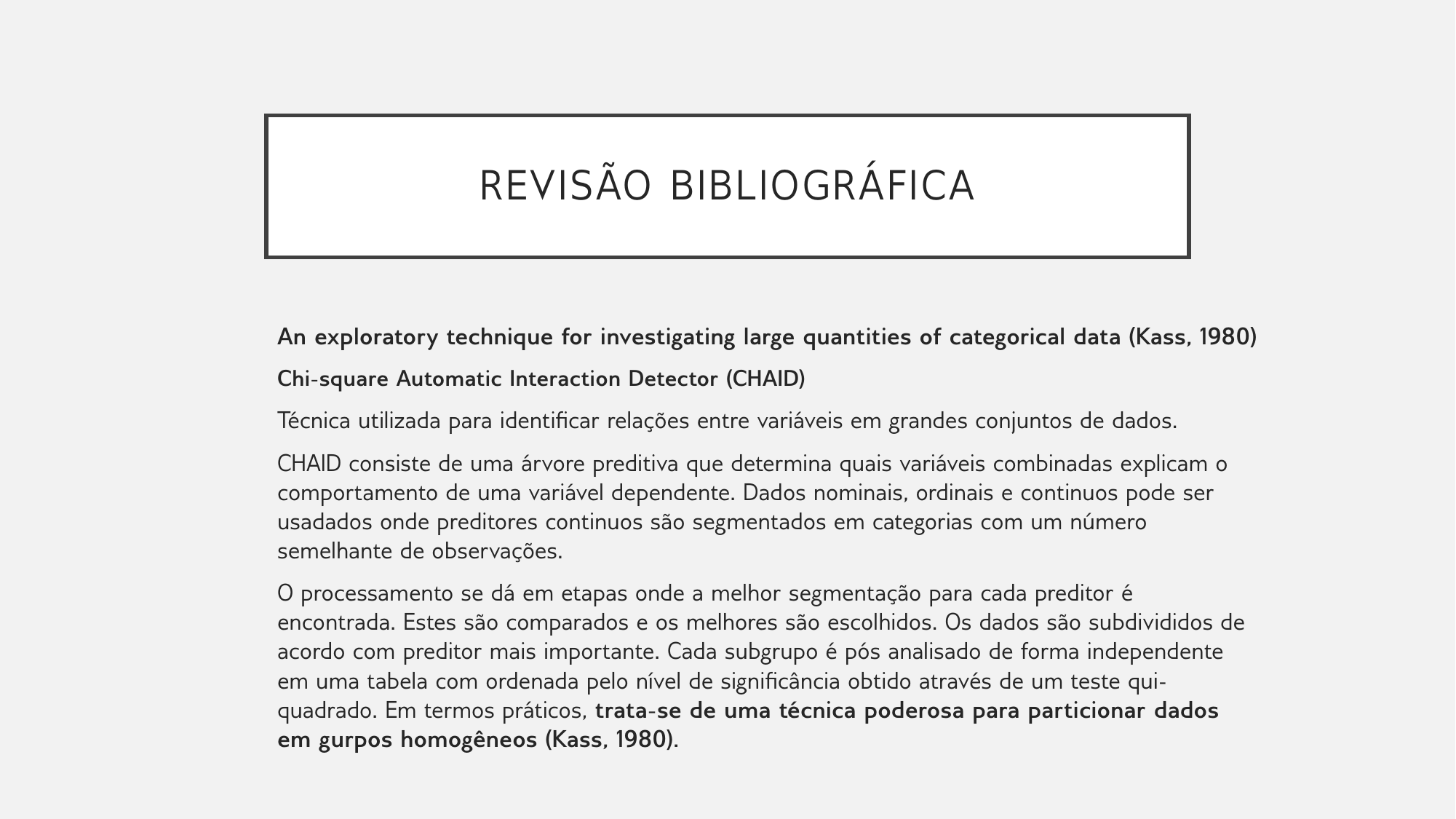

# REVISÃO BIBLIOGRÁFICA
An exploratory technique for investigating large quantities of categorical data (Kass, 1980)
Chi-square Automatic Interaction Detector (CHAID)
Técnica utilizada para identificar relações entre variáveis em grandes conjuntos de dados.
CHAID consiste de uma árvore preditiva que determina quais variáveis combinadas explicam o comportamento de uma variável dependente. Dados nominais, ordinais e continuos pode ser usadados onde preditores continuos são segmentados em categorias com um número semelhante de observações.
O processamento se dá em etapas onde a melhor segmentação para cada preditor é encontrada. Estes são comparados e os melhores são escolhidos. Os dados são subdivididos de acordo com preditor mais importante. Cada subgrupo é pós analisado de forma independente em uma tabela com ordenada pelo nível de significância obtido através de um teste qui-quadrado. Em termos práticos, trata-se de uma técnica poderosa para particionar dados em gurpos homogêneos (Kass, 1980).